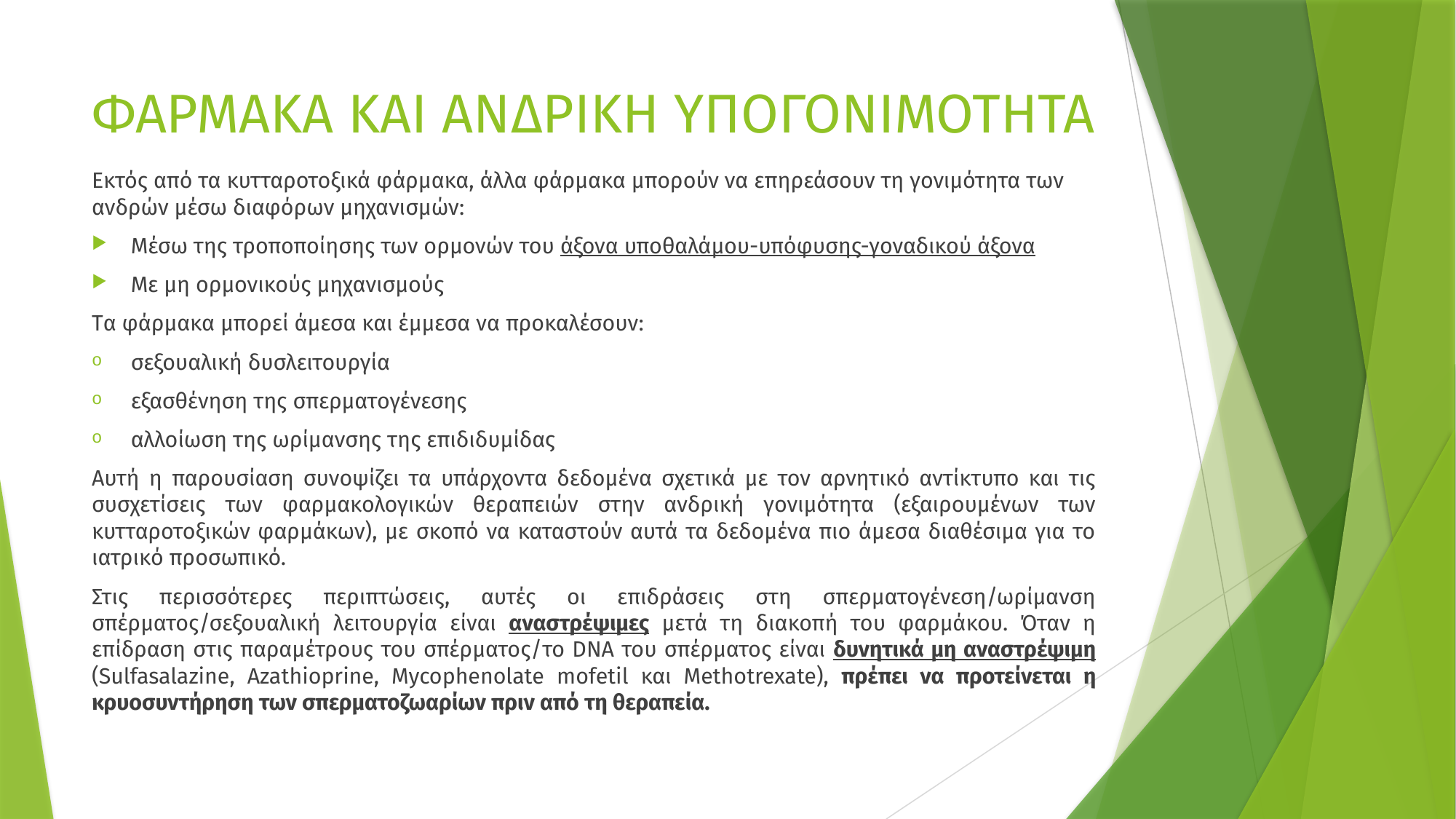

# ΦΑΡΜΑΚΑ ΚΑΙ ΑΝΔΡΙΚΗ ΥΠΟΓΟΝΙΜΟΤΗΤΑ
Εκτός από τα κυτταροτοξικά φάρμακα, άλλα φάρμακα μπορούν να επηρεάσουν τη γονιμότητα των ανδρών μέσω διαφόρων μηχανισμών:
Μέσω της τροποποίησης των ορμονών του άξονα υποθαλάμου-υπόφυσης-γοναδικού άξονα
Mε μη ορμονικούς μηχανισμούς
Tα φάρμακα μπορεί άμεσα και έμμεσα να προκαλέσουν:
σεξουαλική δυσλειτουργία
εξασθένηση της σπερματογένεσης
αλλοίωση της ωρίμανσης της επιδιδυμίδας
Αυτή η παρουσίαση συνοψίζει τα υπάρχοντα δεδομένα σχετικά με τον αρνητικό αντίκτυπο και τις συσχετίσεις των φαρμακολογικών θεραπειών στην ανδρική γονιμότητα (εξαιρουμένων των κυτταροτοξικών φαρμάκων), με σκοπό να καταστούν αυτά τα δεδομένα πιο άμεσα διαθέσιμα για το ιατρικό προσωπικό.
Στις περισσότερες περιπτώσεις, αυτές οι επιδράσεις στη σπερματογένεση/ωρίμανση σπέρματος/σεξουαλική λειτουργία είναι αναστρέψιμες μετά τη διακοπή του φαρμάκου. Όταν η επίδραση στις παραμέτρους του σπέρματος/το DNA του σπέρματος είναι δυνητικά μη αναστρέψιμη (Sulfasalazine, Azathioprine, Mycophenolate mofetil και Methotrexate), πρέπει να προτείνεται η κρυοσυντήρηση των σπερματοζωαρίων πριν από τη θεραπεία.